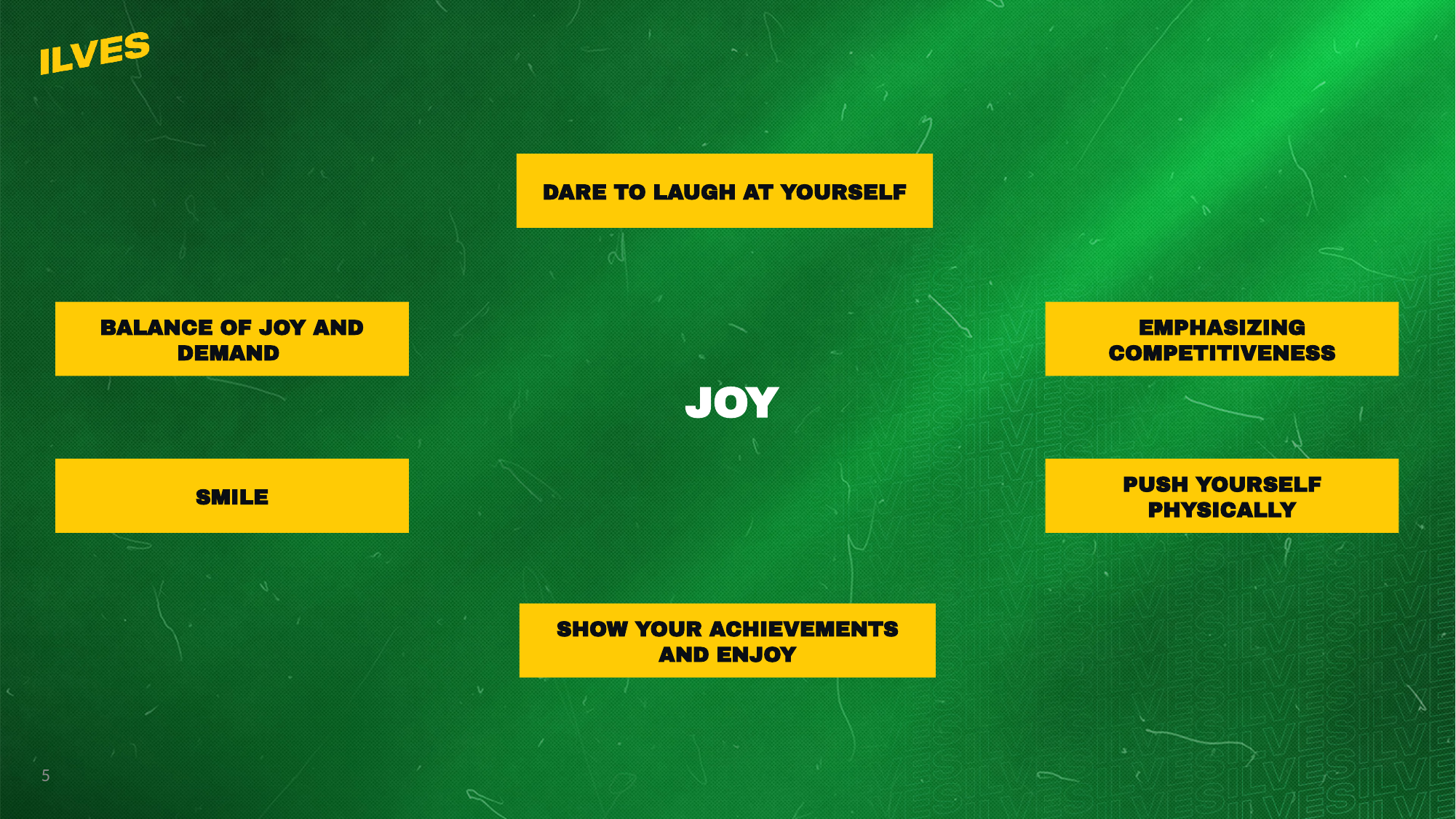

DARE TO LAUGH AT YOURSELF
BALANCE OF JOY AND DEMAND
EMPHASIZING COMPETITIVENESS

JOY

SMILE
PUSH YOURSELF PHYSICALLY
SHOW YOUR ACHIEVEMENTS AND ENJOY
5